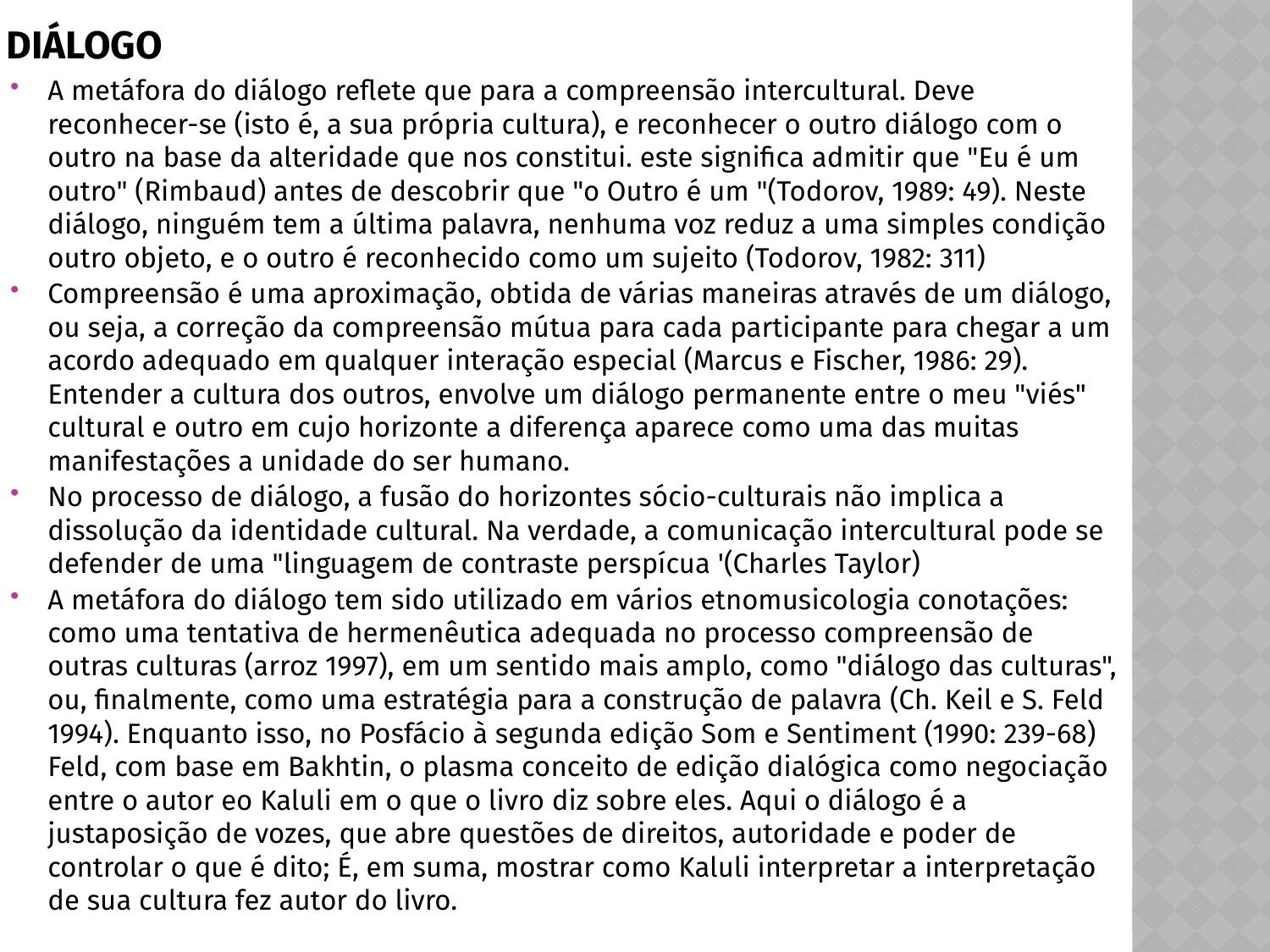

# Diálogo
A metáfora do diálogo reflete que para a compreensão intercultural. Deve reconhecer-se (isto é, a sua própria cultura), e reconhecer o outro diálogo com o outro na base da alteridade que nos constitui. este significa admitir que "Eu é um outro" (Rimbaud) antes de descobrir que "o Outro é um "(Todorov, 1989: 49). Neste diálogo, ninguém tem a última palavra, nenhuma voz reduz a uma simples condição outro objeto, e o outro é reconhecido como um sujeito (Todorov, 1982: 311)
Compreensão é uma aproximação, obtida de várias maneiras através de um diálogo, ou seja, a correção da compreensão mútua para cada participante para chegar a um acordo adequado em qualquer interação especial (Marcus e Fischer, 1986: 29). Entender a cultura dos outros, envolve um diálogo permanente entre o meu "viés" cultural e outro em cujo horizonte a diferença aparece como uma das muitas manifestações a unidade do ser humano.
No processo de diálogo, a fusão do horizontes sócio-culturais não implica a dissolução da identidade cultural. Na verdade, a comunicação intercultural pode se defender de uma "linguagem de contraste perspícua '(Charles Taylor)
A metáfora do diálogo tem sido utilizado em vários etnomusicologia conotações: como uma tentativa de hermenêutica adequada no processo compreensão de outras culturas (arroz 1997), em um sentido mais amplo, como "diálogo das culturas", ou, finalmente, como uma estratégia para a construção de palavra (Ch. Keil e S. Feld 1994). Enquanto isso, no Posfácio à segunda edição Som e Sentiment (1990: 239-68) Feld, com base em Bakhtin, o plasma conceito de edição dialógica como negociação entre o autor eo Kaluli em o que o livro diz sobre eles. Aqui o diálogo é a justaposição de vozes, que abre questões de direitos, autoridade e poder de controlar o que é dito; É, em suma, mostrar como Kaluli interpretar a interpretação de sua cultura fez autor do livro.